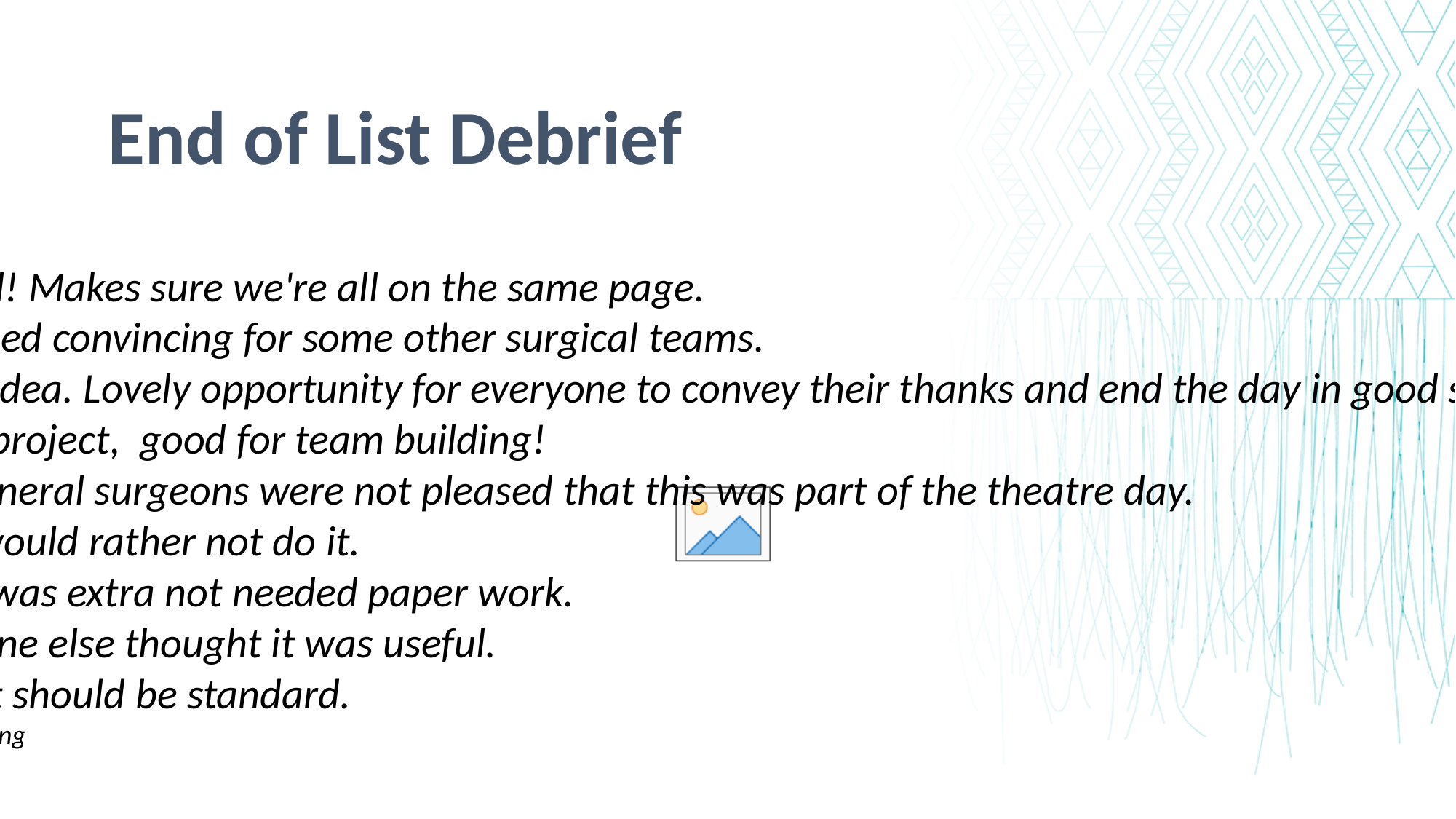

End of List Debrief
Helpful! Makes sure we're all on the same page.
Will need convincing for some other surgical teams.
Great idea. Lovely opportunity for everyone to convey their thanks and end the day in good spirits.
Great project,  good for team building!
The general surgeons were not pleased that this was part of the theatre day.
They would rather not do it.
Felt it was extra not needed paper work.
Everyone else thought it was useful.
Project should be standard.
Keep it going
Love it!